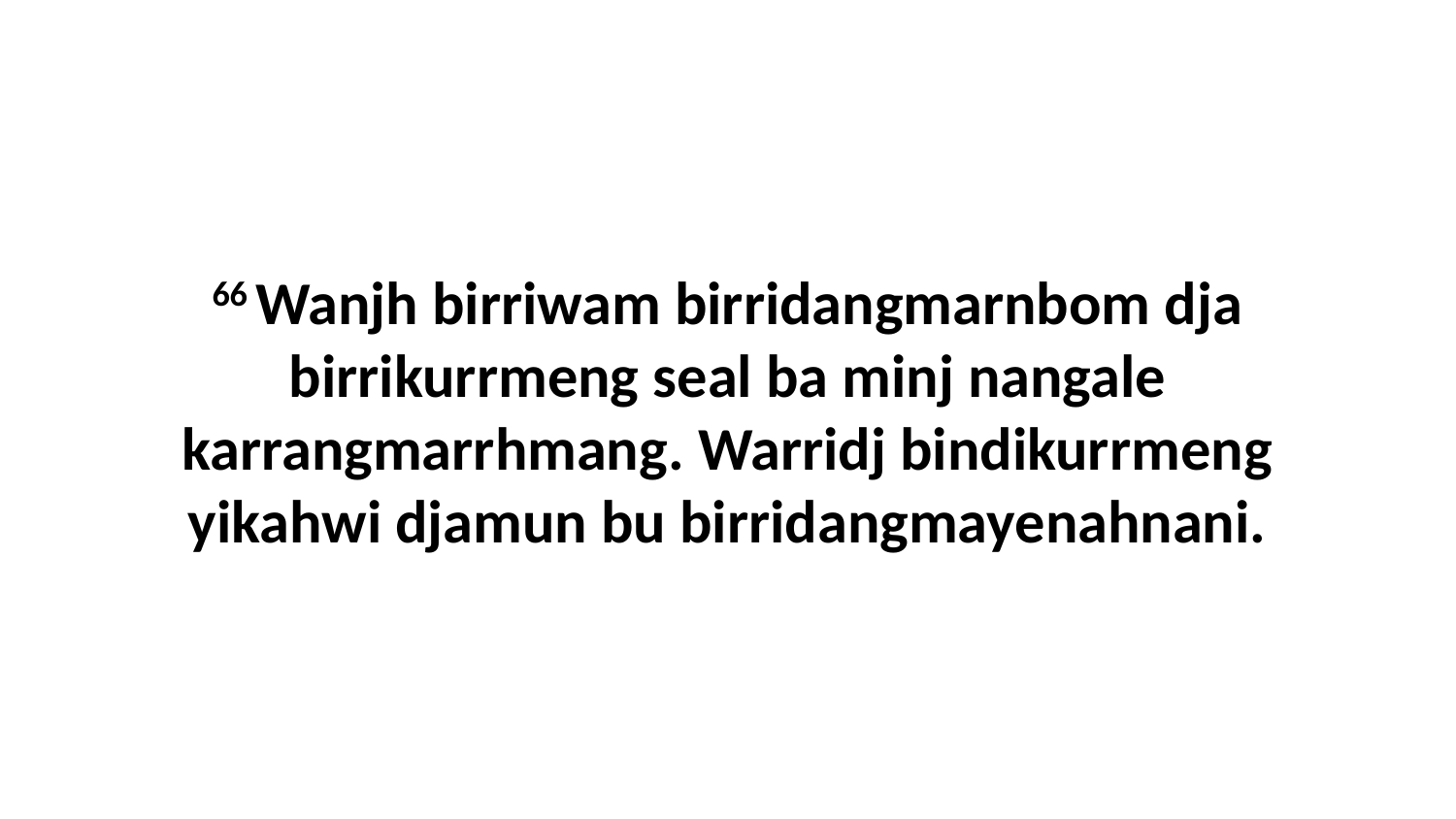

66 Wanjh birriwam birridangmarnbom dja birrikurrmeng seal ba minj nangale karrangmarrhmang. Warridj bindikurrmeng yikahwi djamun bu birridangmayenahnani.